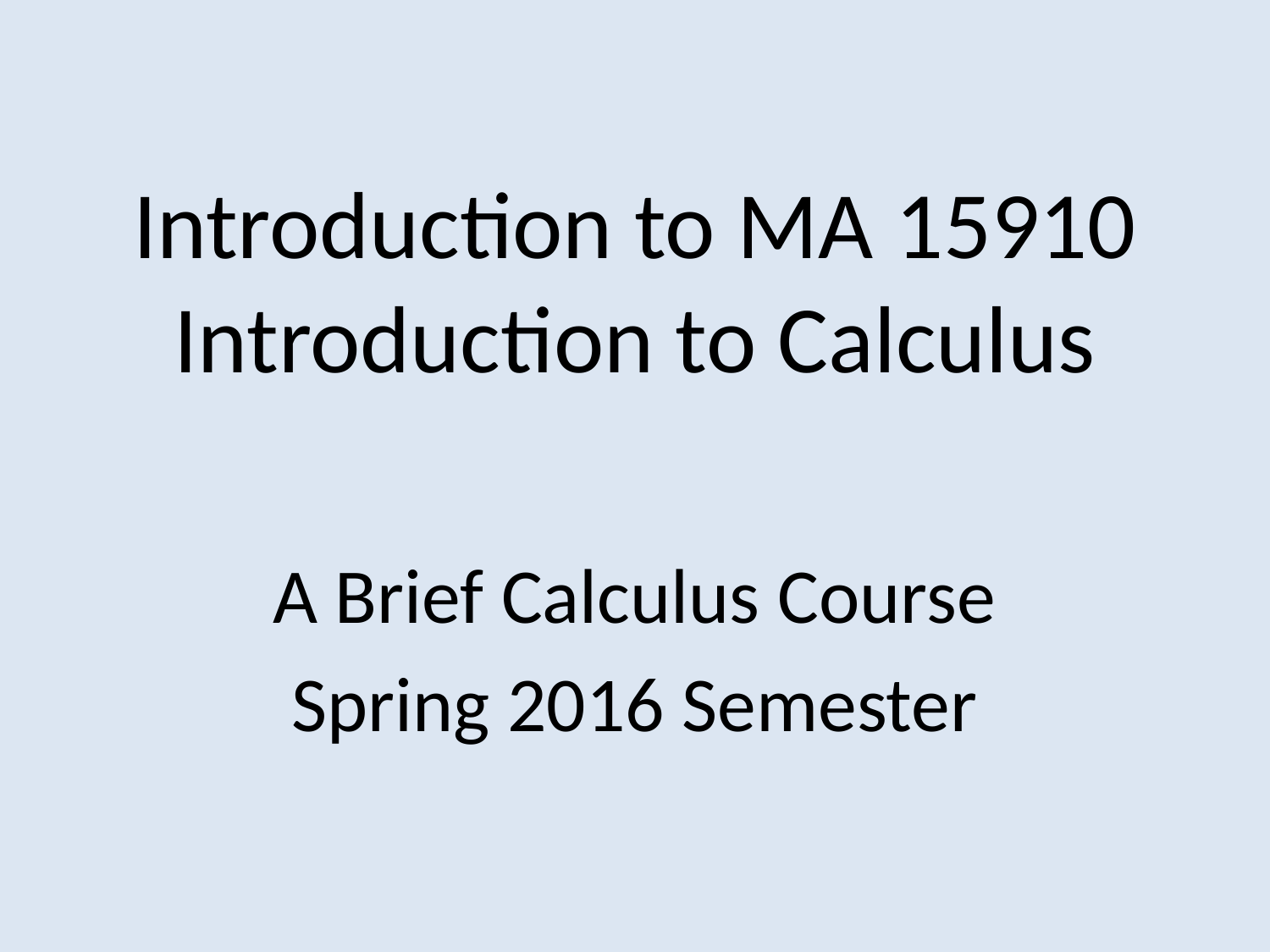

# Introduction to MA 15910 Introduction to Calculus
A Brief Calculus Course
Spring 2016 Semester